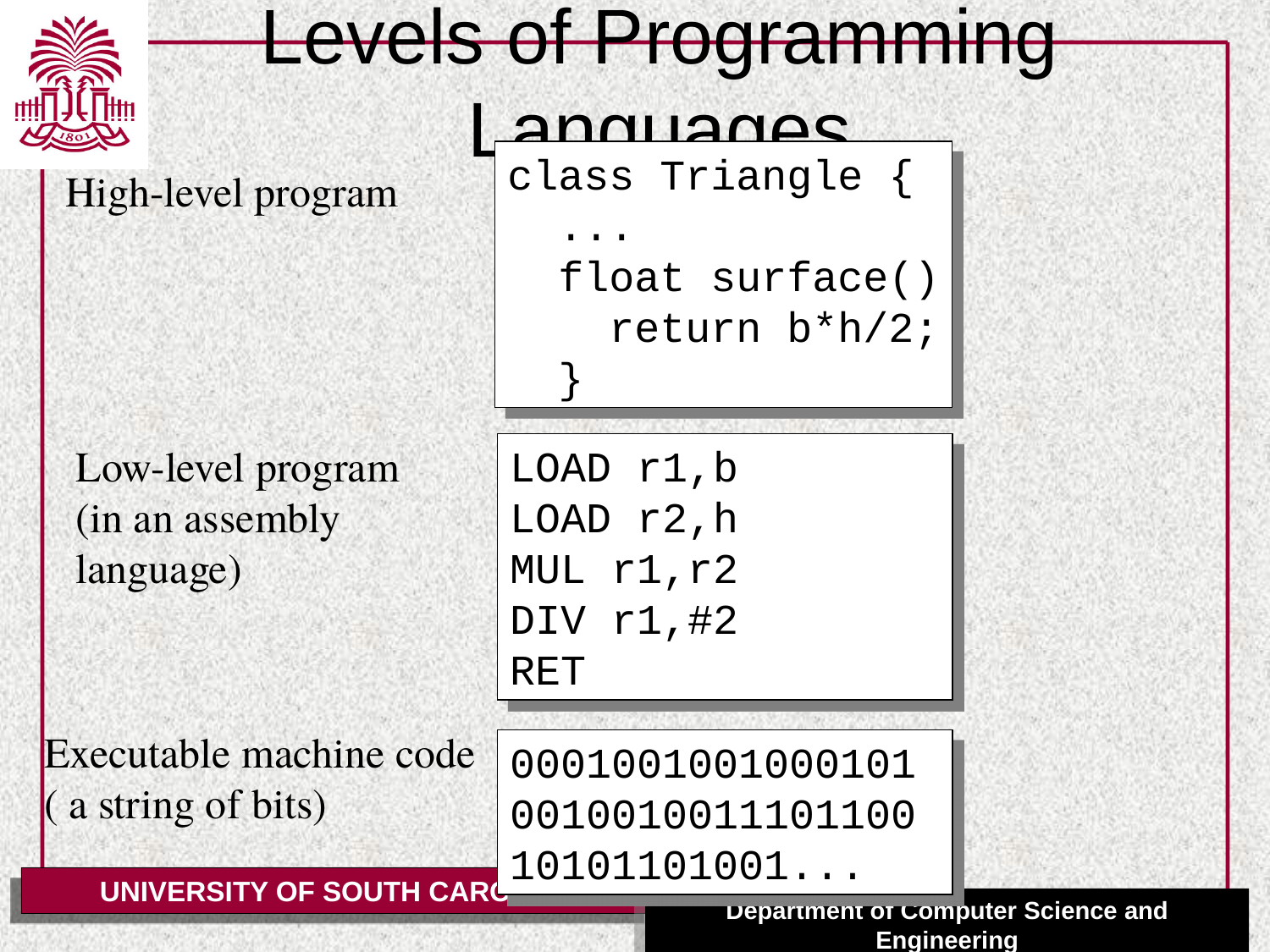

# Levels of Programming Languages
class Triangle {
  ...
  float surface()
    return b*h/2;
  }
High-level program
Low-level program
(in an assembly language)
LOAD r1,b
LOAD r2,h
MUL r1,r2
DIV r1,#2
RET
Executable machine code
( a string of bits)
0001001001000101001001001110110010101101001...